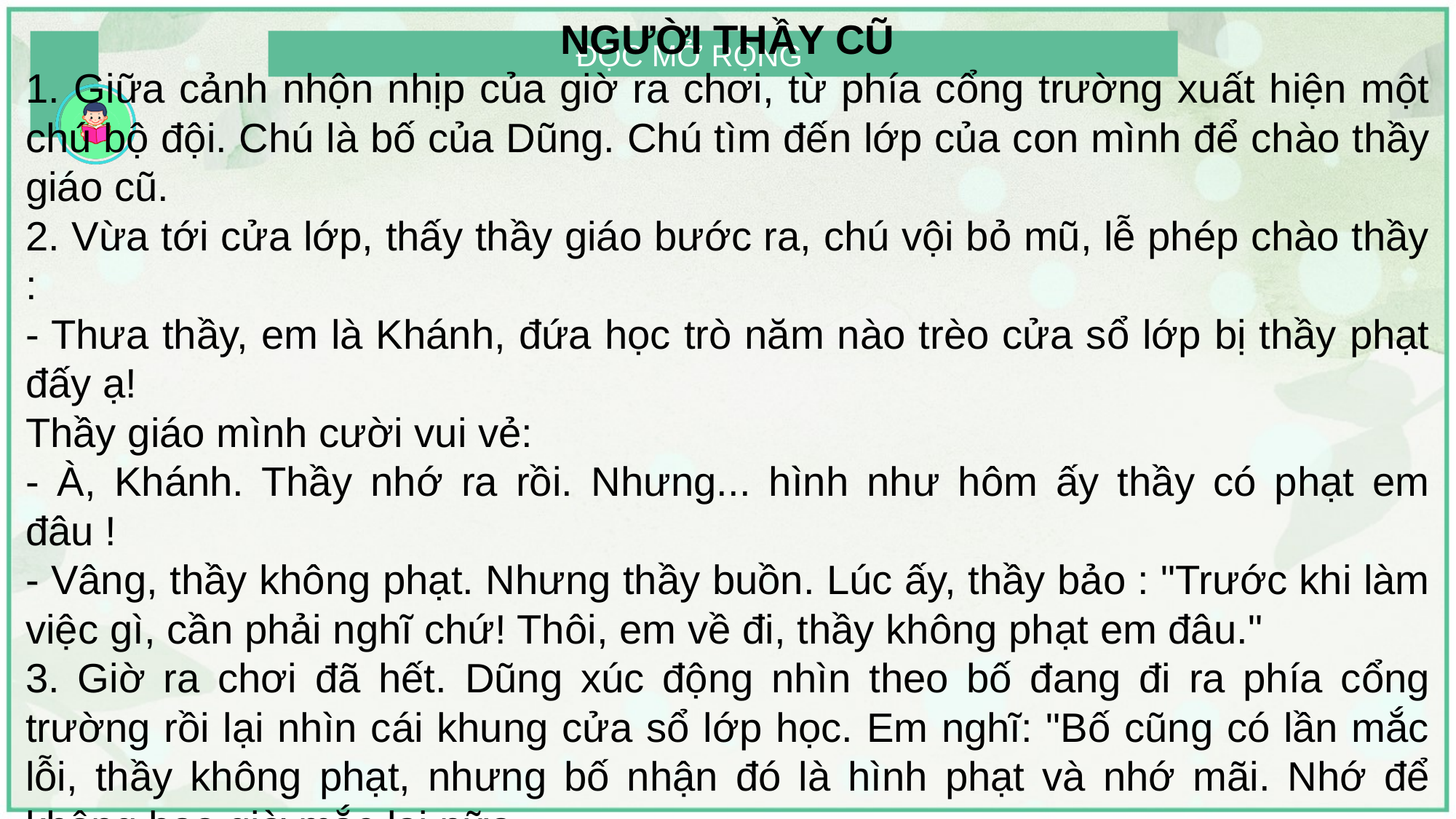

NGƯỜI THẦY CŨ
1. Giữa cảnh nhộn nhịp của giờ ra chơi, từ phía cổng trường xuất hiện một chú bộ đội. Chú là bố của Dũng. Chú tìm đến lớp của con mình để chào thầy giáo cũ.
2. Vừa tới cửa lớp, thấy thầy giáo bước ra, chú vội bỏ mũ, lễ phép chào thầy :
- Thưa thầy, em là Khánh, đứa học trò năm nào trèo cửa sổ lớp bị thầy phạt đấy ạ!
Thầy giáo mình cười vui vẻ:
- À, Khánh. Thầy nhớ ra rồi. Nhưng... hình như hôm ấy thầy có phạt em đâu !
- Vâng, thầy không phạt. Nhưng thầy buồn. Lúc ấy, thầy bảo : "Trước khi làm việc gì, cần phải nghĩ chứ! Thôi, em về đi, thầy không phạt em đâu."
3. Giờ ra chơi đã hết. Dũng xúc động nhìn theo bố đang đi ra phía cổng trường rồi lại nhìn cái khung cửa sổ lớp học. Em nghĩ: "Bố cũng có lần mắc lỗi, thầy không phạt, nhưng bố nhận đó là hình phạt và nhớ mãi. Nhớ để không bao giờ mắc lại nữa.
										Theo PHONG THU